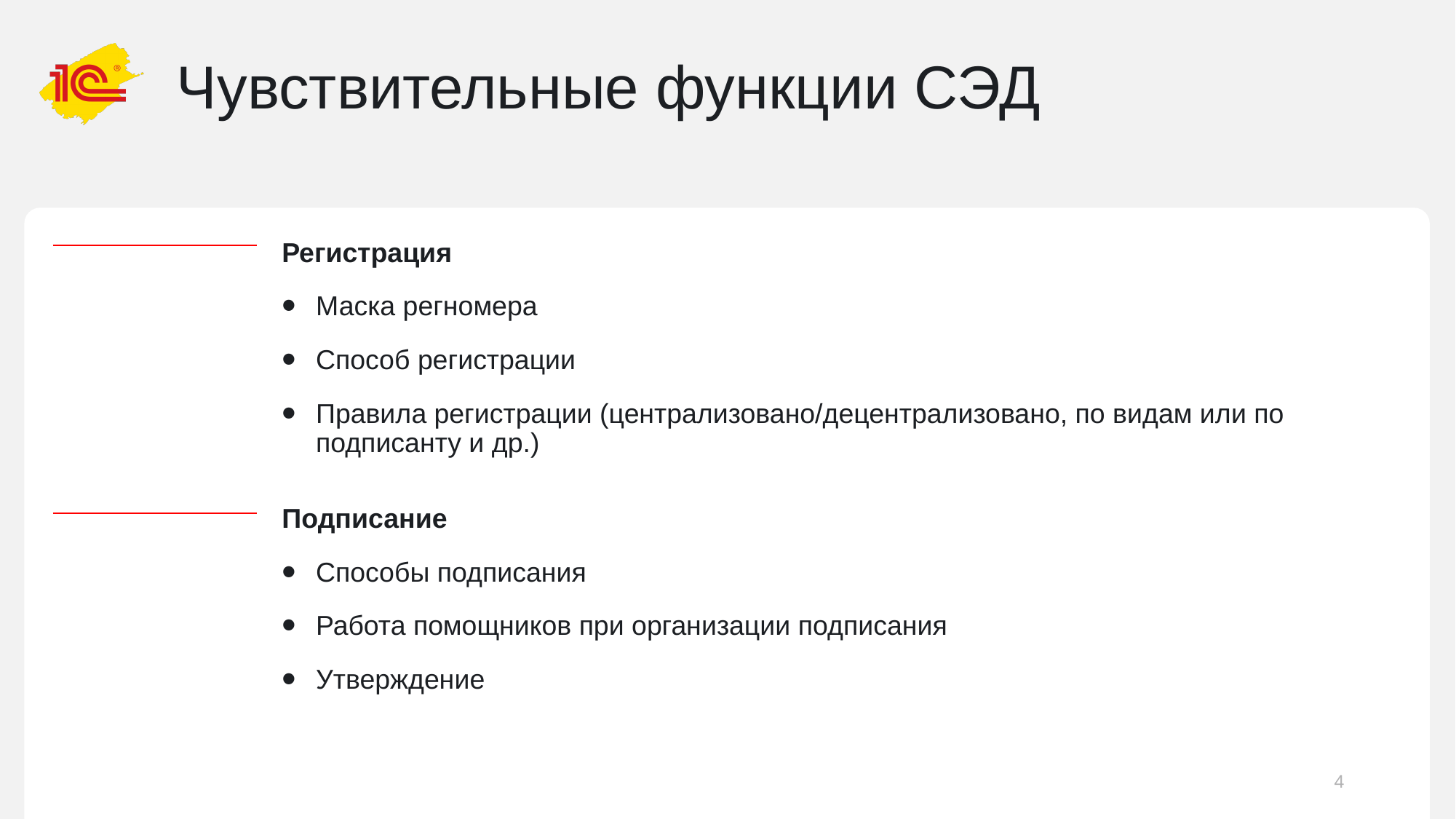

# Чувствительные функции СЭД
Регистрация
Маска регномера
Способ регистрации
Правила регистрации (централизовано/децентрализовано, по видам или по подписанту и др.)
Подписание
Способы подписания
Работа помощников при организации подписания
Утверждение
4